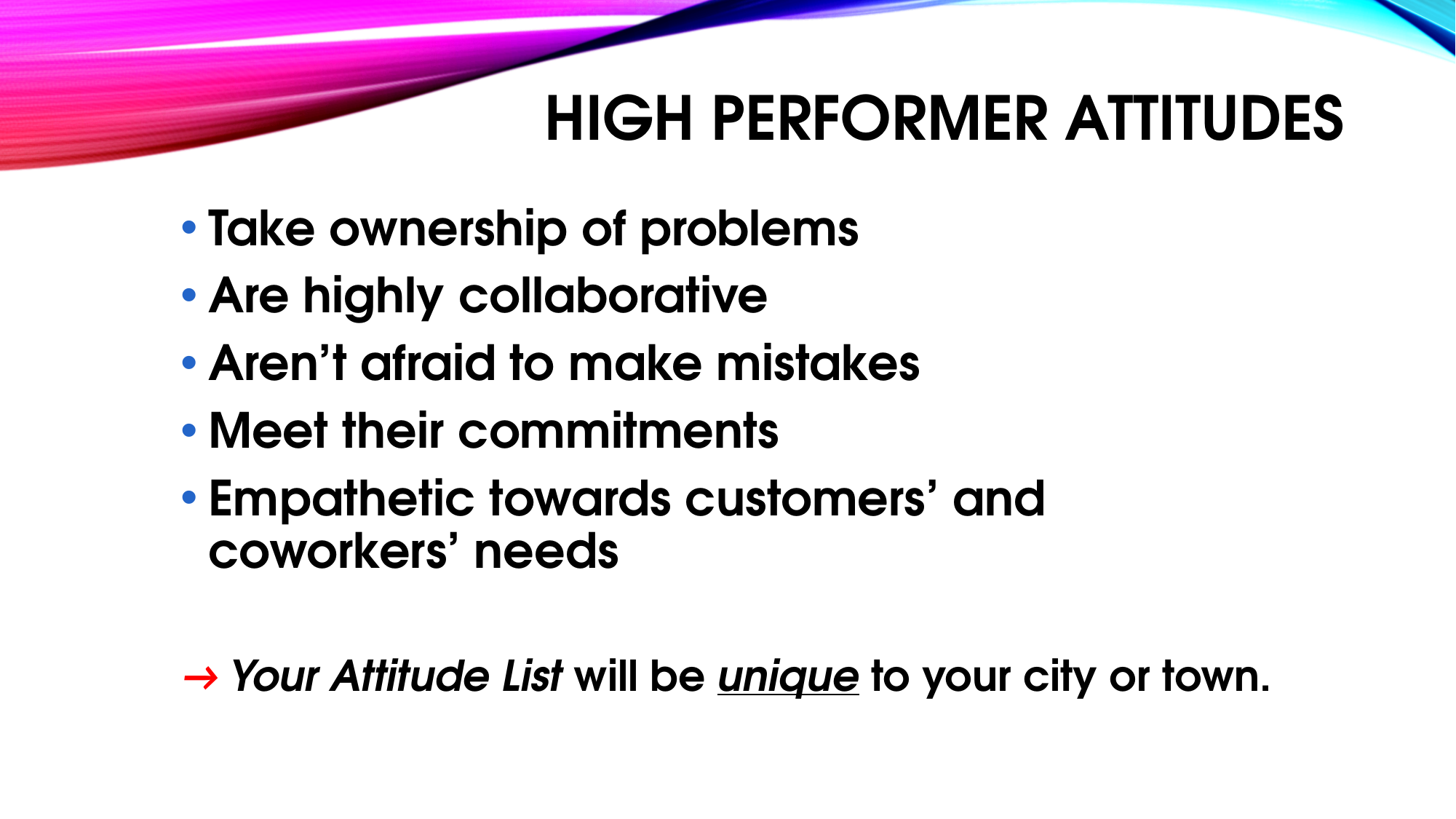

# High Performer Attitudes
Take ownership of problems
Are highly collaborative
Aren’t afraid to make mistakes
Meet their commitments
Empathetic towards customers’ and coworkers’ needs

→ Your Attitude List will be unique to your city or town.